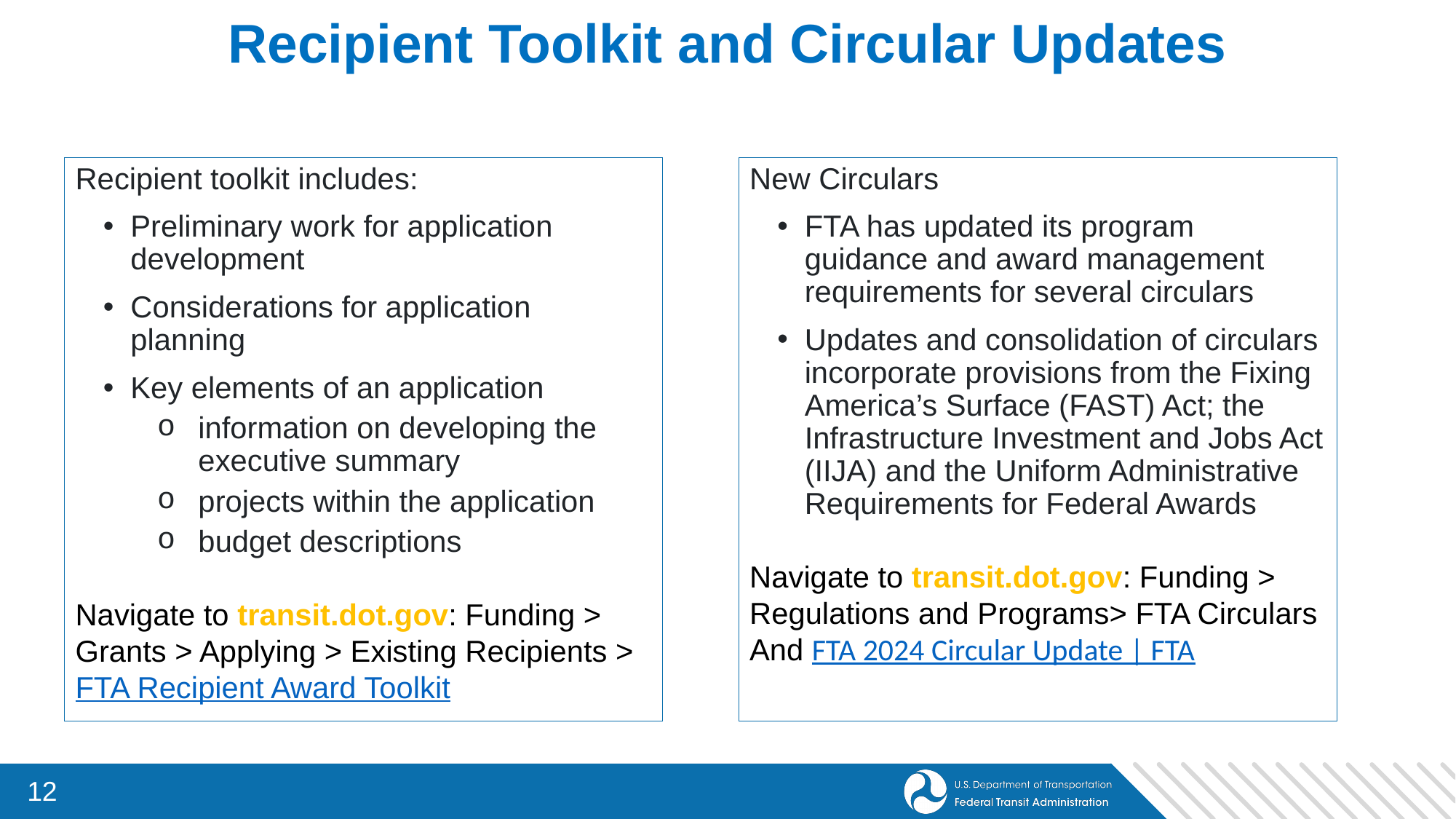

# Recipient Toolkit and Circular Updates
Recipient toolkit includes:
Preliminary work for application development
Considerations for application planning
Key elements of an application
information on developing the executive summary
projects within the application
budget descriptions

Navigate to transit.dot.gov: Funding > Grants > Applying > Existing Recipients > FTA Recipient Award Toolkit
New Circulars
FTA has updated its program guidance and award management requirements for several circulars
Updates and consolidation of circulars incorporate provisions from the Fixing America’s Surface (FAST) Act; the Infrastructure Investment and Jobs Act (IIJA) and the Uniform Administrative Requirements for Federal Awards

Navigate to transit.dot.gov: Funding > Regulations and Programs> FTA Circulars
And FTA 2024 Circular Update | FTA